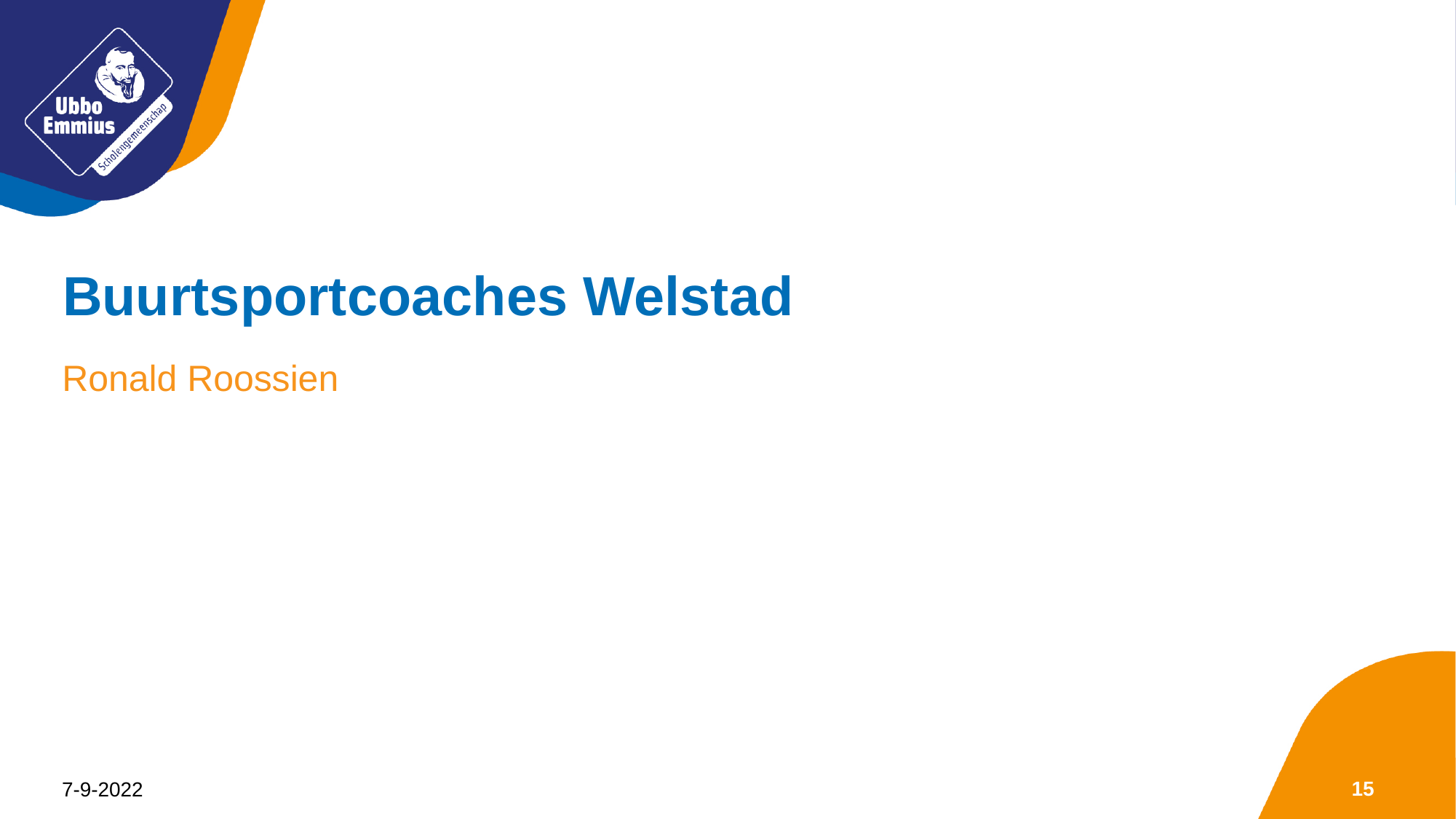

# Buurtsportcoaches Welstad
Ronald Roossien
15
7-9-2022